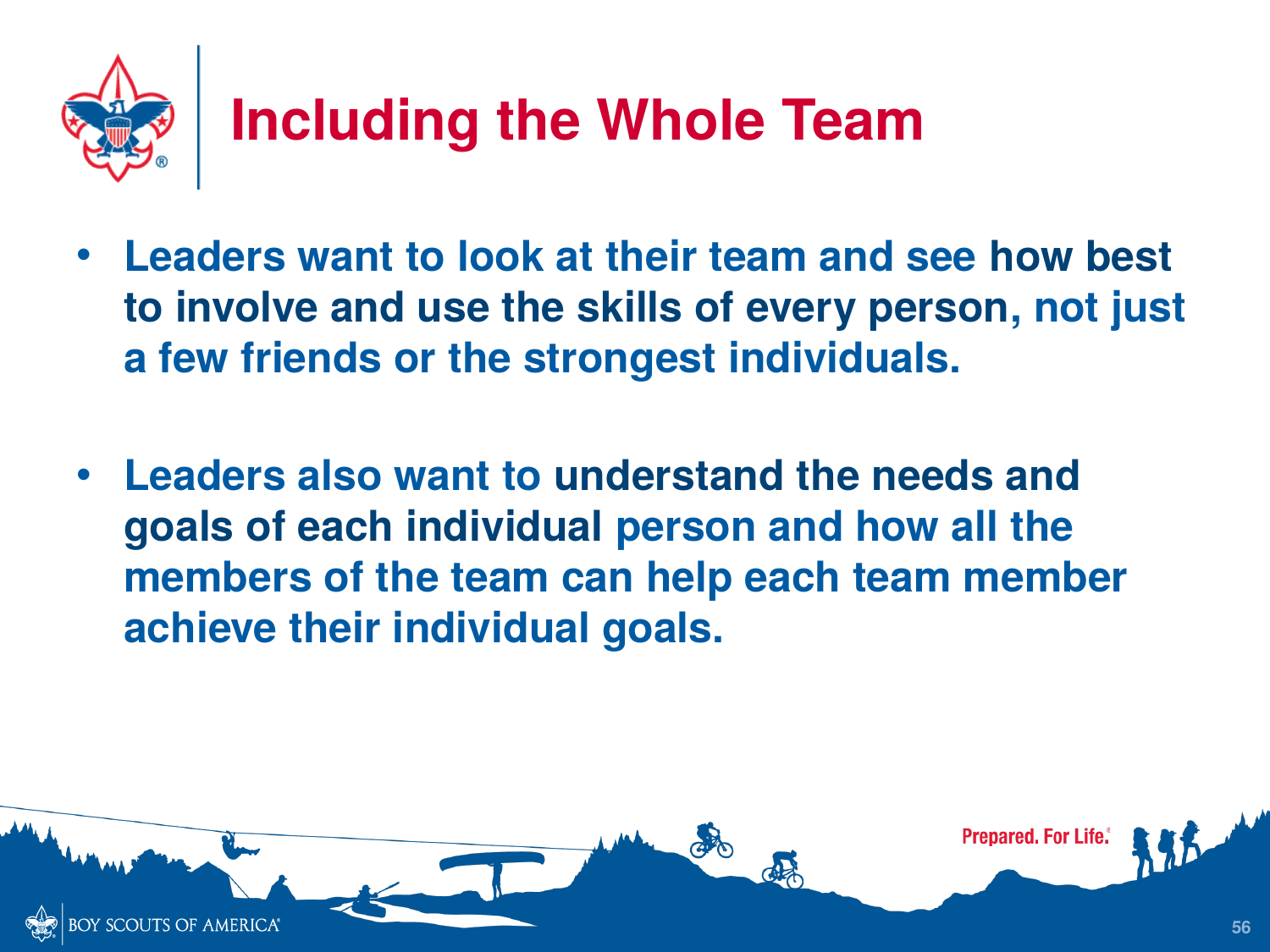

# Including the Whole Team
Leaders want to look at their team and see how best to involve and use the skills of every person, not just a few friends or the strongest individuals.

Leaders also want to understand the needs and goals of each individual person and how all the members of the team can help each team member achieve their individual goals.
56